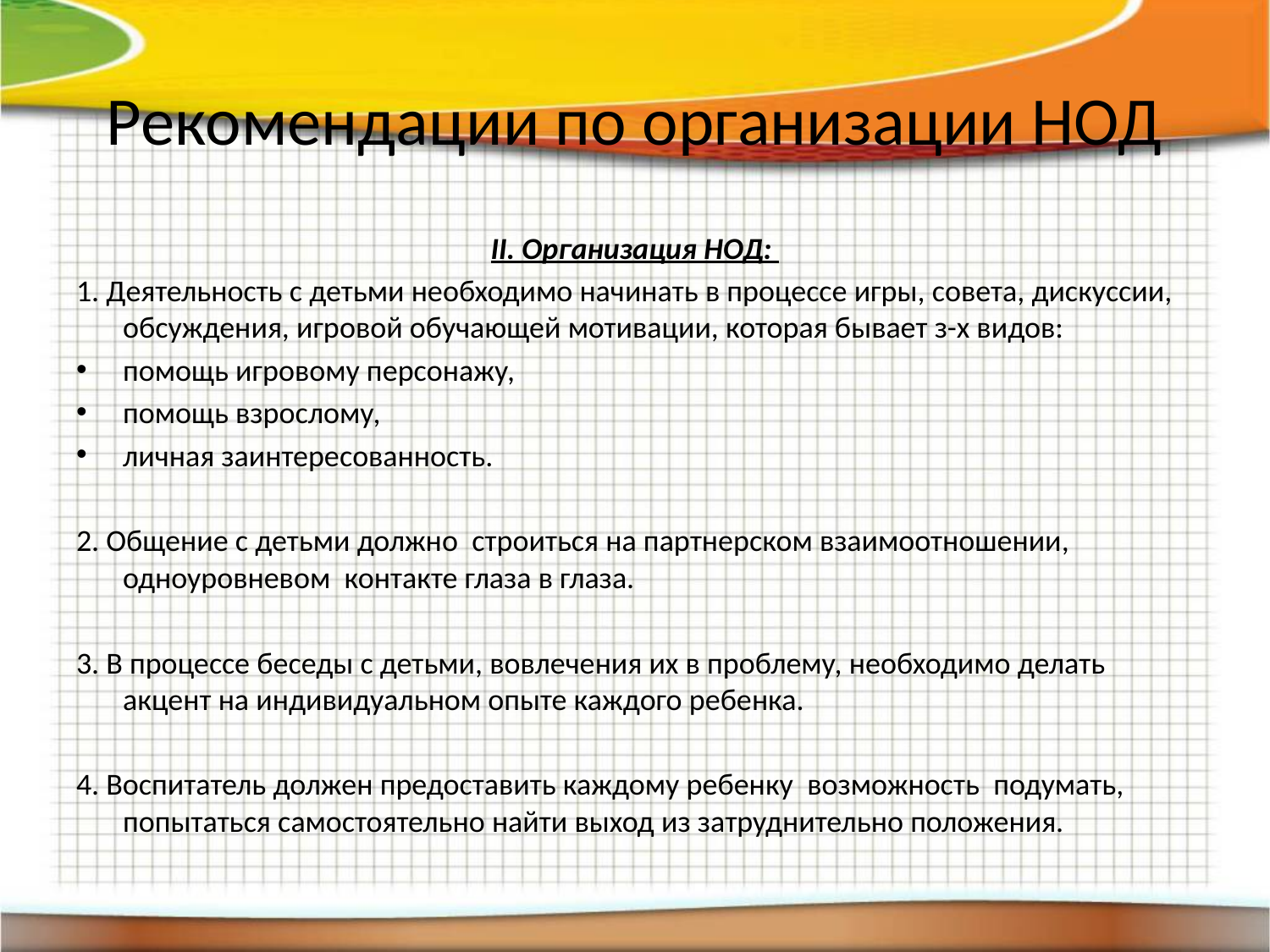

# Рекомендации по организации НОД
II. Организация НОД:
1. Деятельность с детьми необходимо начинать в процессе игры, совета, дискуссии, обсуждения, игровой обучающей мотивации, которая бывает з-х видов:
помощь игровому персонажу,
помощь взрослому,
личная заинтересованность.

2. Общение с детьми должно  строиться на партнерском взаимоотношении, одноуровневом  контакте глаза в глаза.

3. В процессе беседы с детьми, вовлечения их в проблему, необходимо делать акцент на индивидуальном опыте каждого ребенка.

4. Воспитатель должен предоставить каждому ребенку  возможность  подумать, попытаться самостоятельно найти выход из затруднительно положения.